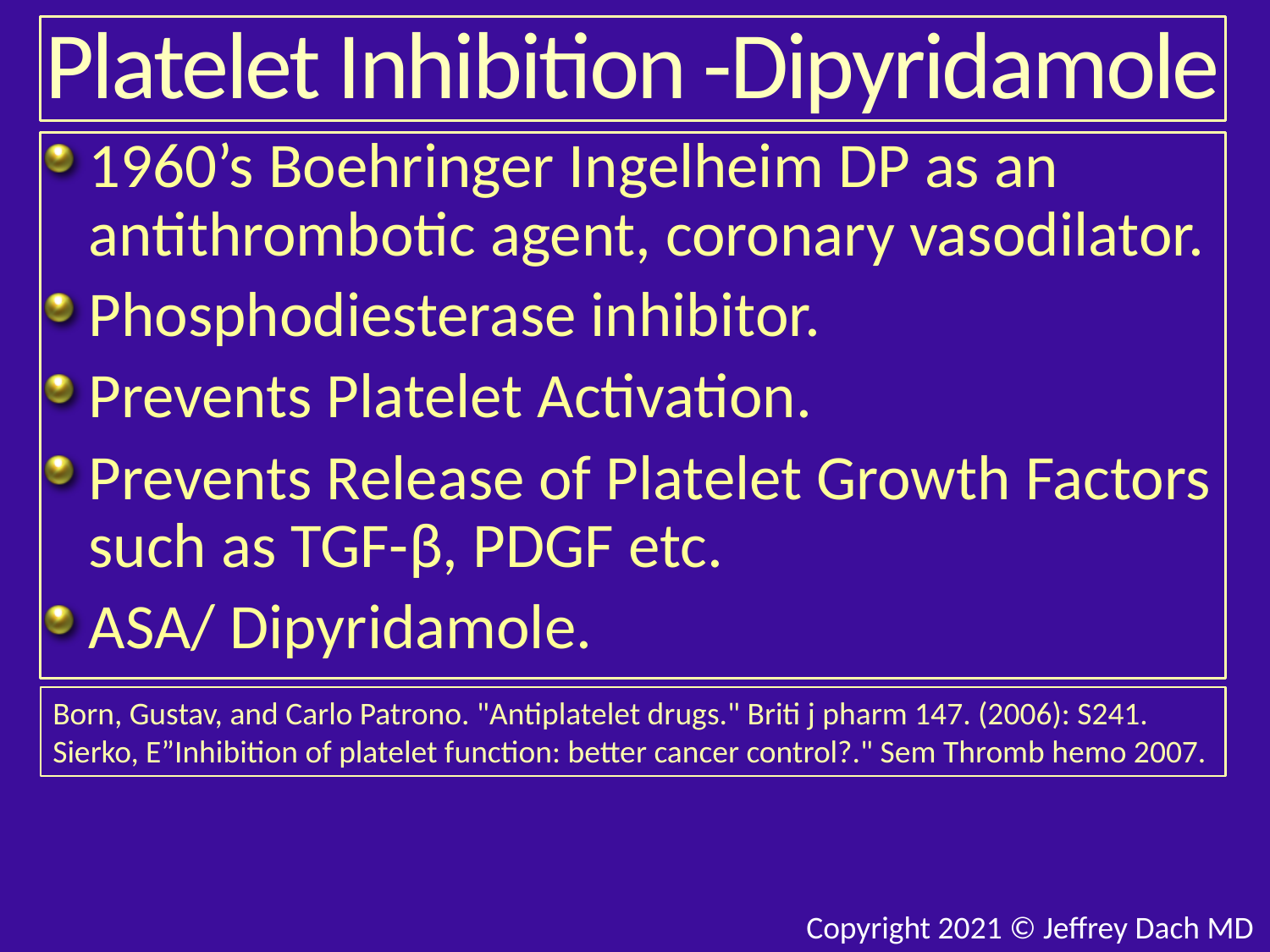

# Platelet Inhibition -Dipyridamole
1960’s Boehringer Ingelheim DP as an antithrombotic agent, coronary vasodilator.
Phosphodiesterase inhibitor.
Prevents Platelet Activation.
Prevents Release of Platelet Growth Factors such as TGF-β, PDGF etc.
ASA/ Dipyridamole.
Born, Gustav, and Carlo Patrono. "Antiplatelet drugs." Briti j pharm 147. (2006): S241.
Sierko, E”Inhibition of platelet function: better cancer control?." Sem Thromb hemo 2007.
Copyright 2021 © Jeffrey Dach MD